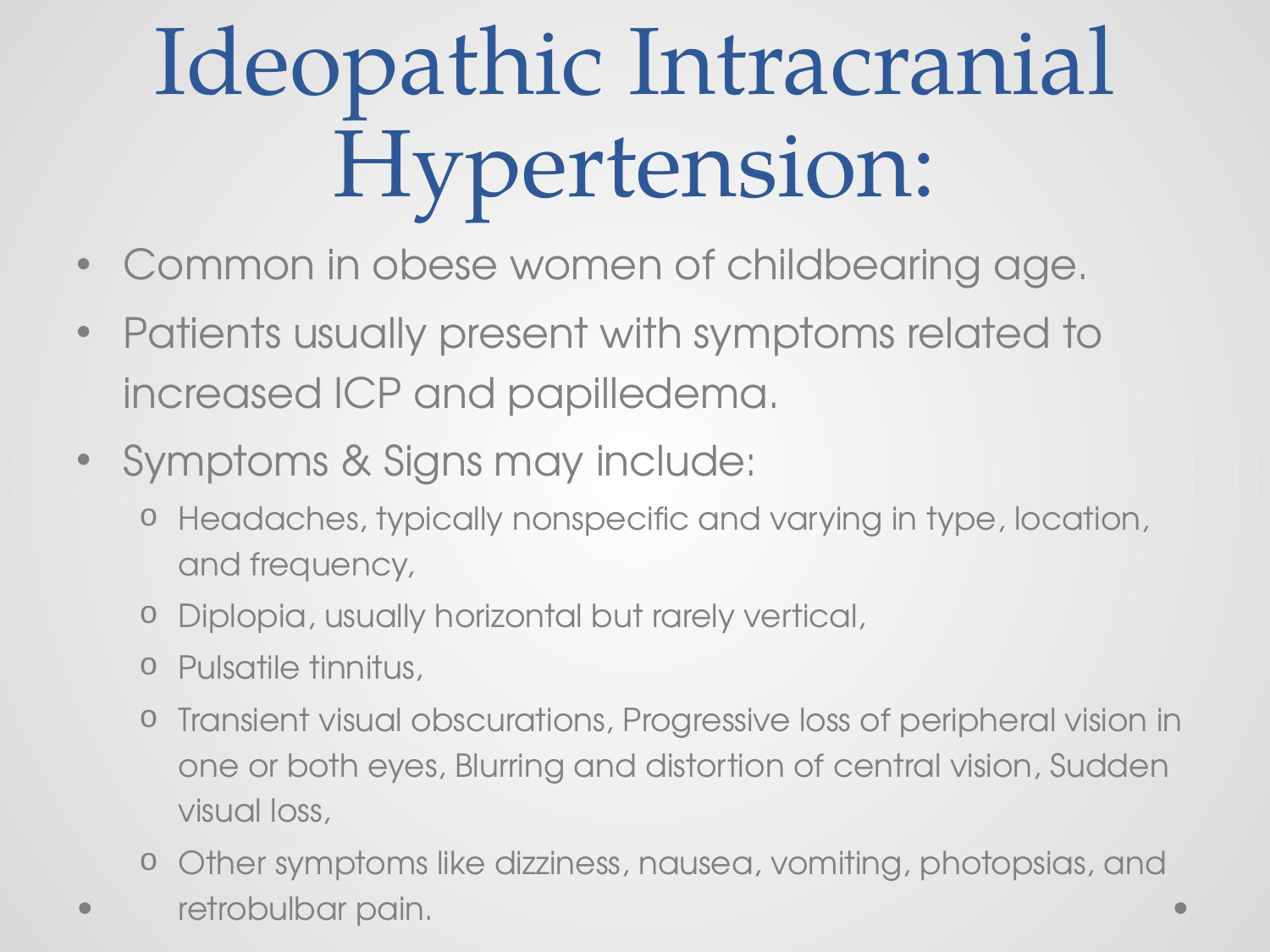

# Ideopathic Intracranial Hypertension:
Common in obese women of childbearing age.
Patients usually present with symptoms related to increased ICP and papilledema.
Symptoms & Signs may include:
Headaches, typically nonspecific and varying in type, location, and frequency,
Diplopia, usually horizontal but rarely vertical,
Pulsatile tinnitus,
Transient visual obscurations, Progressive loss of peripheral vision in one or both eyes, Blurring and distortion of central vision, Sudden visual loss,
Other symptoms like dizziness, nausea, vomiting, photopsias, and retrobulbar pain.